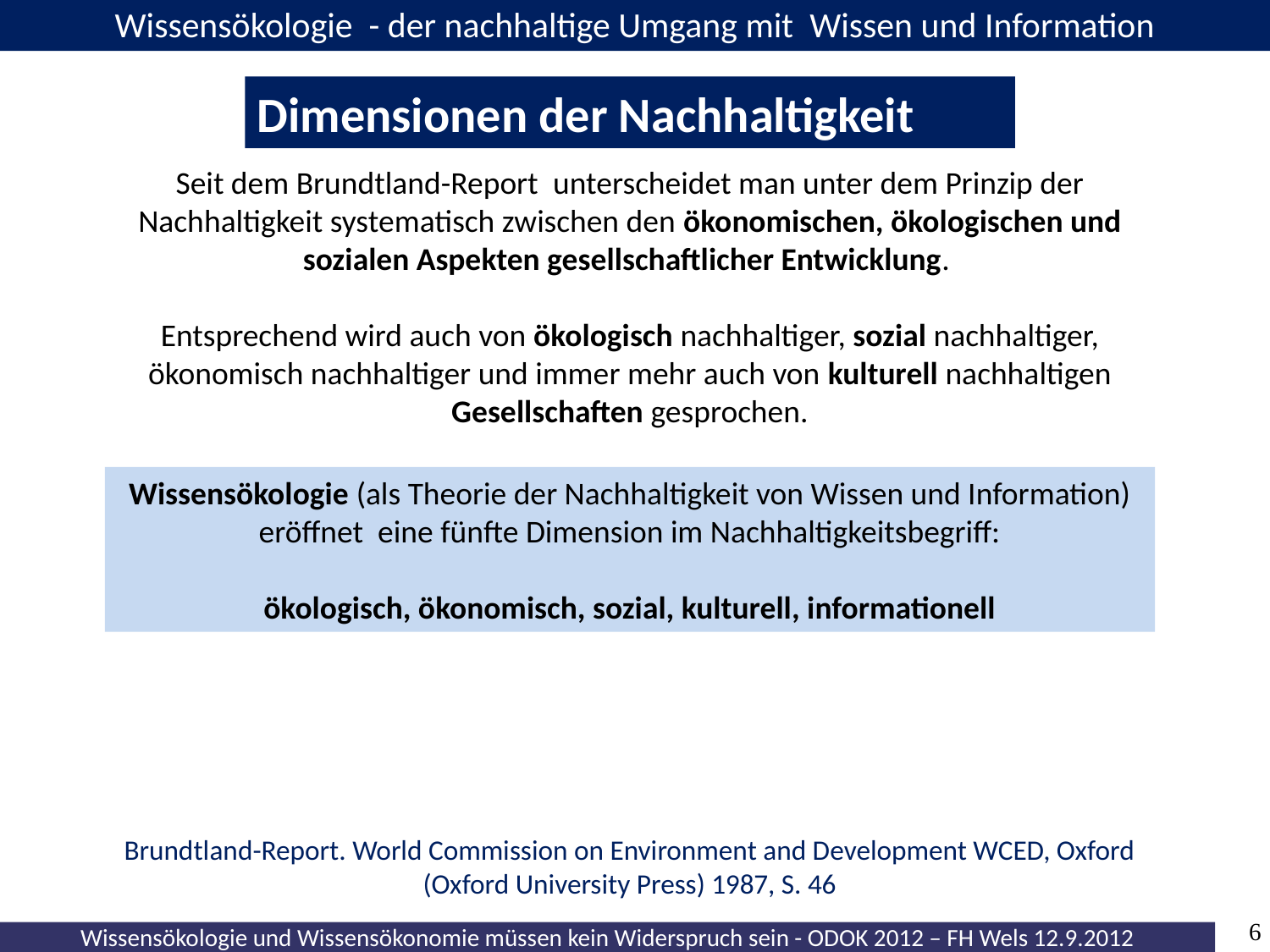

Wissensökologie  - der nachhaltige Umgang mit  Wissen und Information
Dimensionen der Nachhaltigkeit
Seit dem Brundtland-Report  unterscheidet man unter dem Prinzip der Nachhaltigkeit systematisch zwischen den ökonomischen, ökologischen und sozialen Aspekten gesellschaftlicher Entwicklung.

Entsprechend wird auch von ökologisch nachhaltiger, sozial nachhaltiger, ökonomisch nachhaltiger und immer mehr auch von kulturell nachhaltigen Gesellschaften gesprochen.
Wissensökologie (als Theorie der Nachhaltigkeit von Wissen und Information) eröffnet  eine fünfte Dimension im Nachhaltigkeitsbegriff:

ökologisch, ökonomisch, sozial, kulturell, informationell
Brundtland-Report. World Commission on Environment and Development WCED, Oxford (Oxford University Press) 1987, S. 46